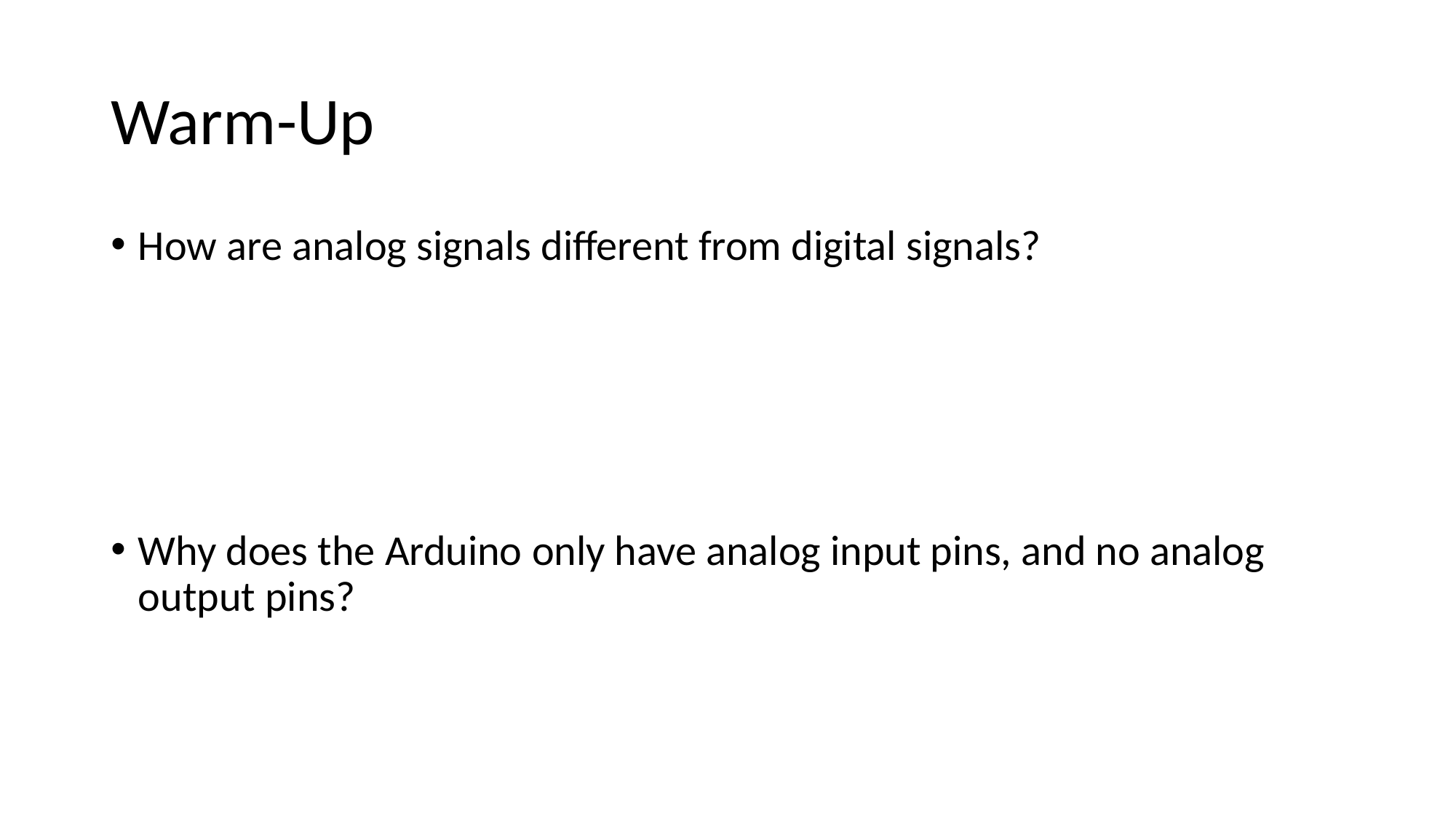

# Warm-Up
How are analog signals different from digital signals?

Why does the Arduino only have analog input pins, and no analog output pins?